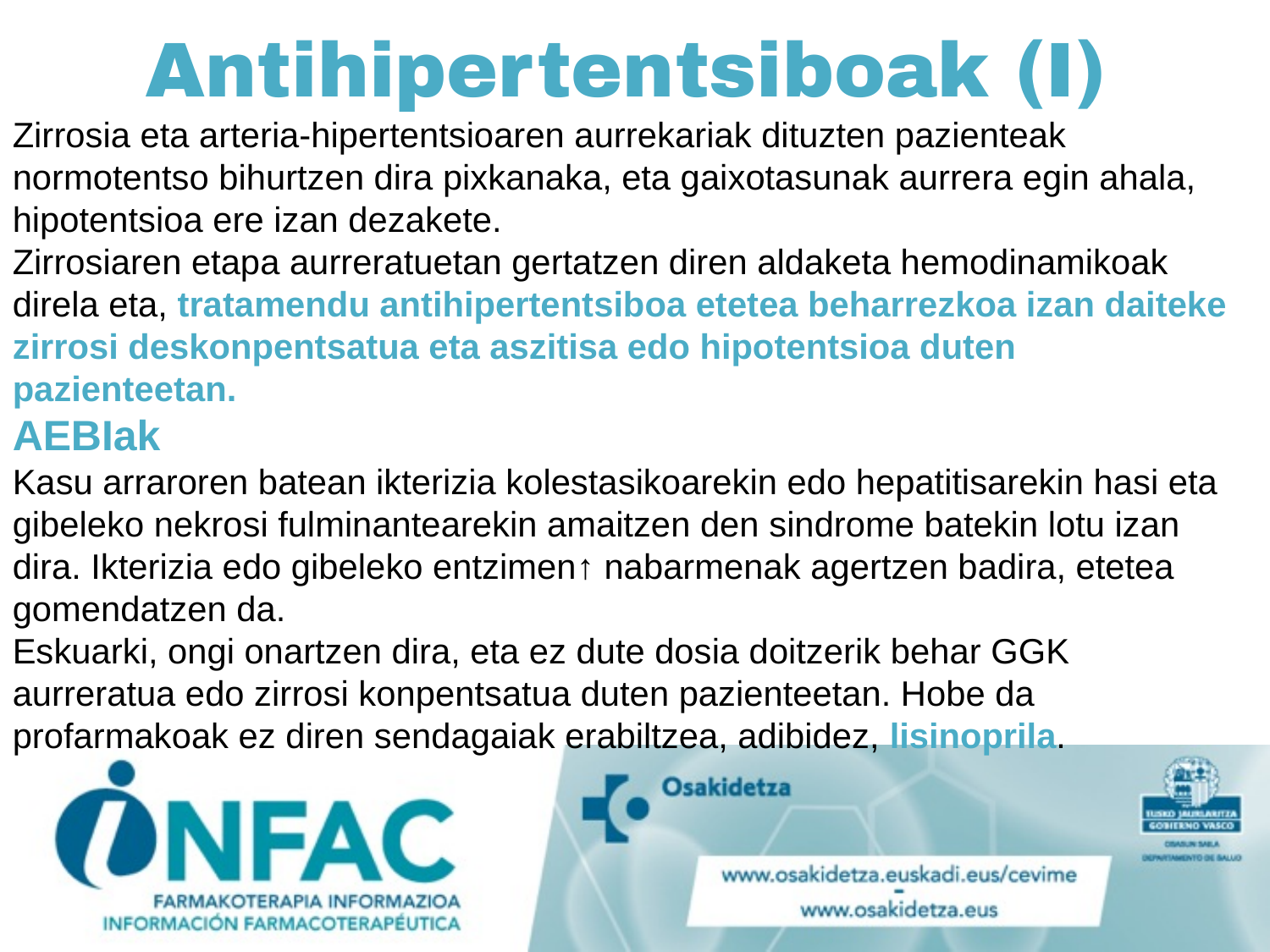

# Antihipertentsiboak (I)
Zirrosia eta arteria-hipertentsioaren aurrekariak dituzten pazienteak normotentso bihurtzen dira pixkanaka, eta gaixotasunak aurrera egin ahala, hipotentsioa ere izan dezakete.
Zirrosiaren etapa aurreratuetan gertatzen diren aldaketa hemodinamikoak direla eta, tratamendu antihipertentsiboa etetea beharrezkoa izan daiteke zirrosi deskonpentsatua eta aszitisa edo hipotentsioa duten pazienteetan.
AEBIak
Kasu arraroren batean ikterizia kolestasikoarekin edo hepatitisarekin hasi eta gibeleko nekrosi fulminantearekin amaitzen den sindrome batekin lotu izan dira. Ikterizia edo gibeleko entzimen↑ nabarmenak agertzen badira, etetea gomendatzen da.
Eskuarki, ongi onartzen dira, eta ez dute dosia doitzerik behar GGK aurreratua edo zirrosi konpentsatua duten pazienteetan. Hobe da profarmakoak ez diren sendagaiak erabiltzea, adibidez, lisinoprila.